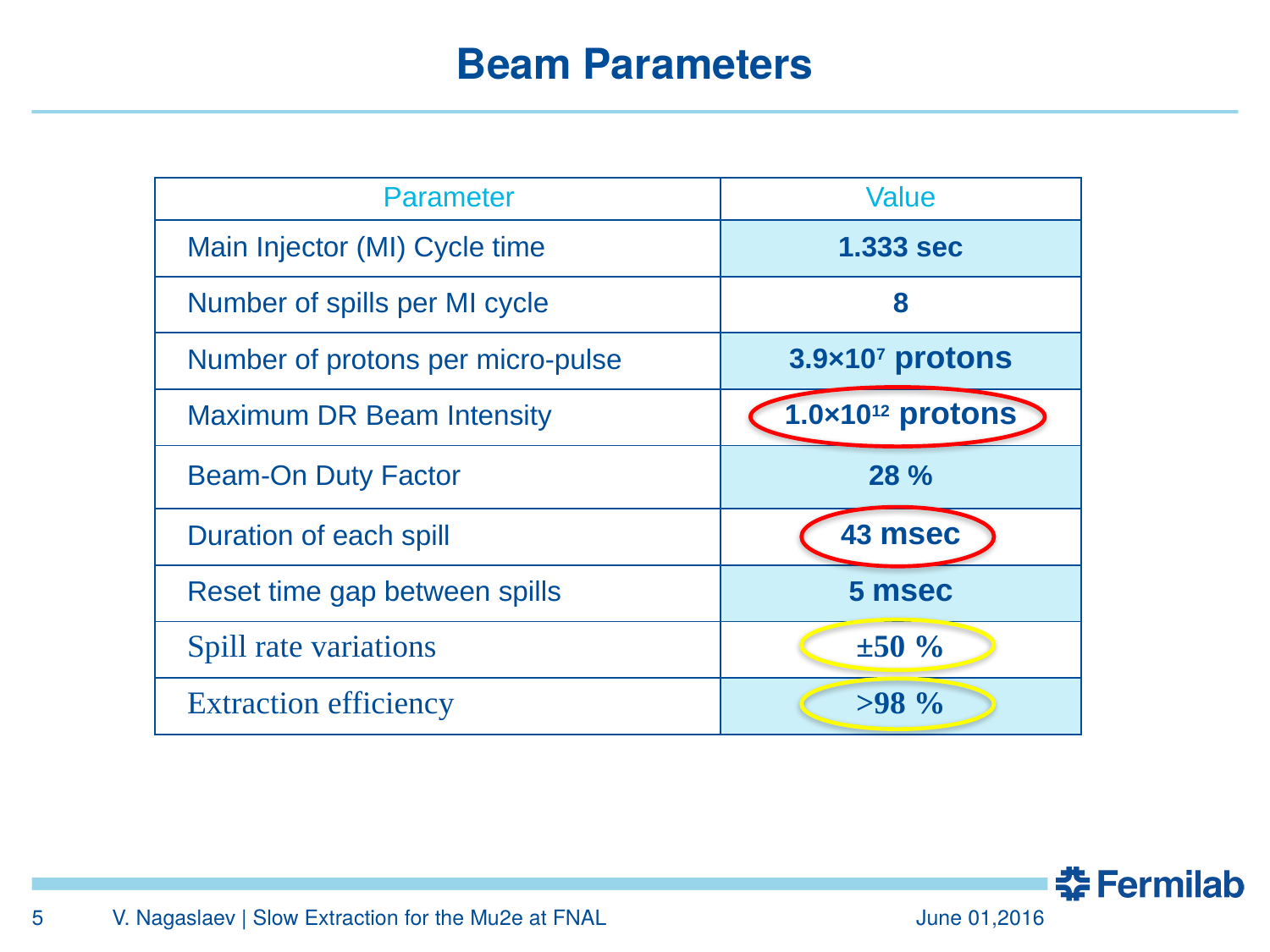

# Beam Parameters
| Parameter | Value |
| --- | --- |
| Main Injector (MI) Cycle time | 1.333 sec |
| Number of spills per MI cycle | 8 |
| Number of protons per micro-pulse | 3.9×107 protons |
| Maximum DR Beam Intensity | 1.0×1012 protons |
| Beam-On Duty Factor | 28 % |
| Duration of each spill | 43 msec |
| Reset time gap between spills | 5 msec |
| Spill rate variations | ±50 % |
| Extraction efficiency | >98 % |

5
V. Nagaslaev | Slow Extraction for the Mu2e at FNAL
June 01,2016